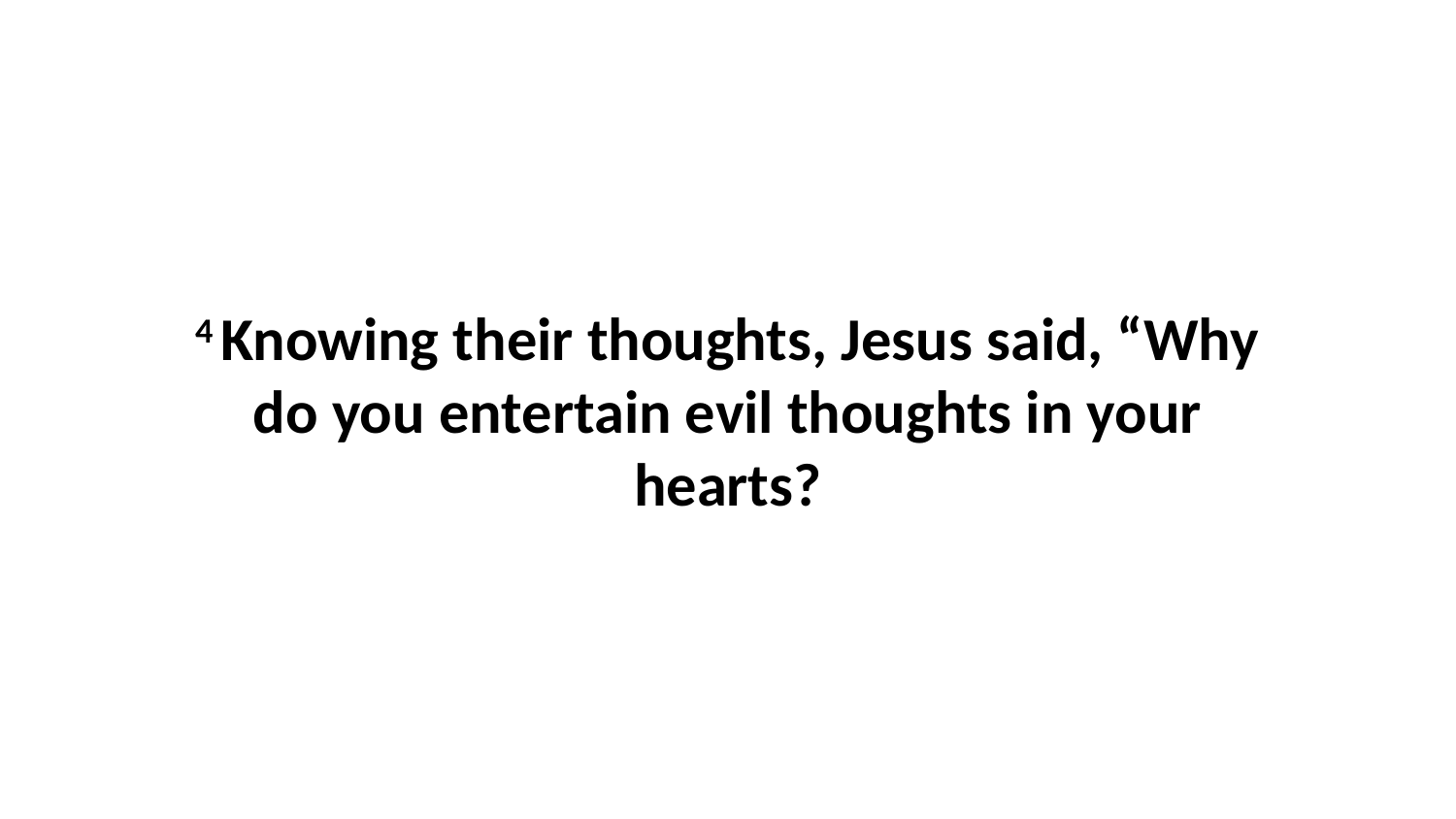

4 Knowing their thoughts, Jesus said, “Why do you entertain evil thoughts in your hearts?